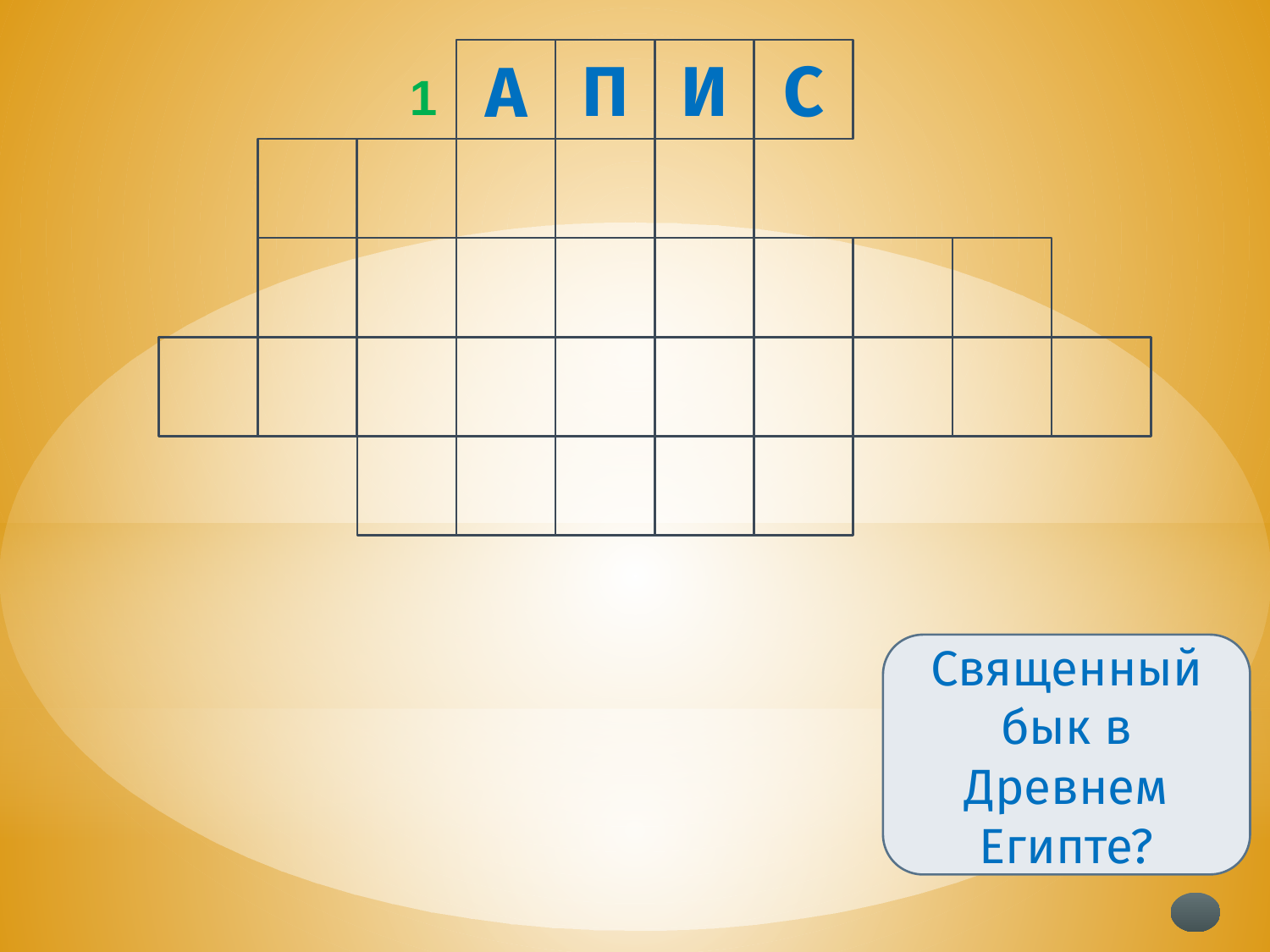

А

П

И

С
1

Священный бык в Древнем Египте?